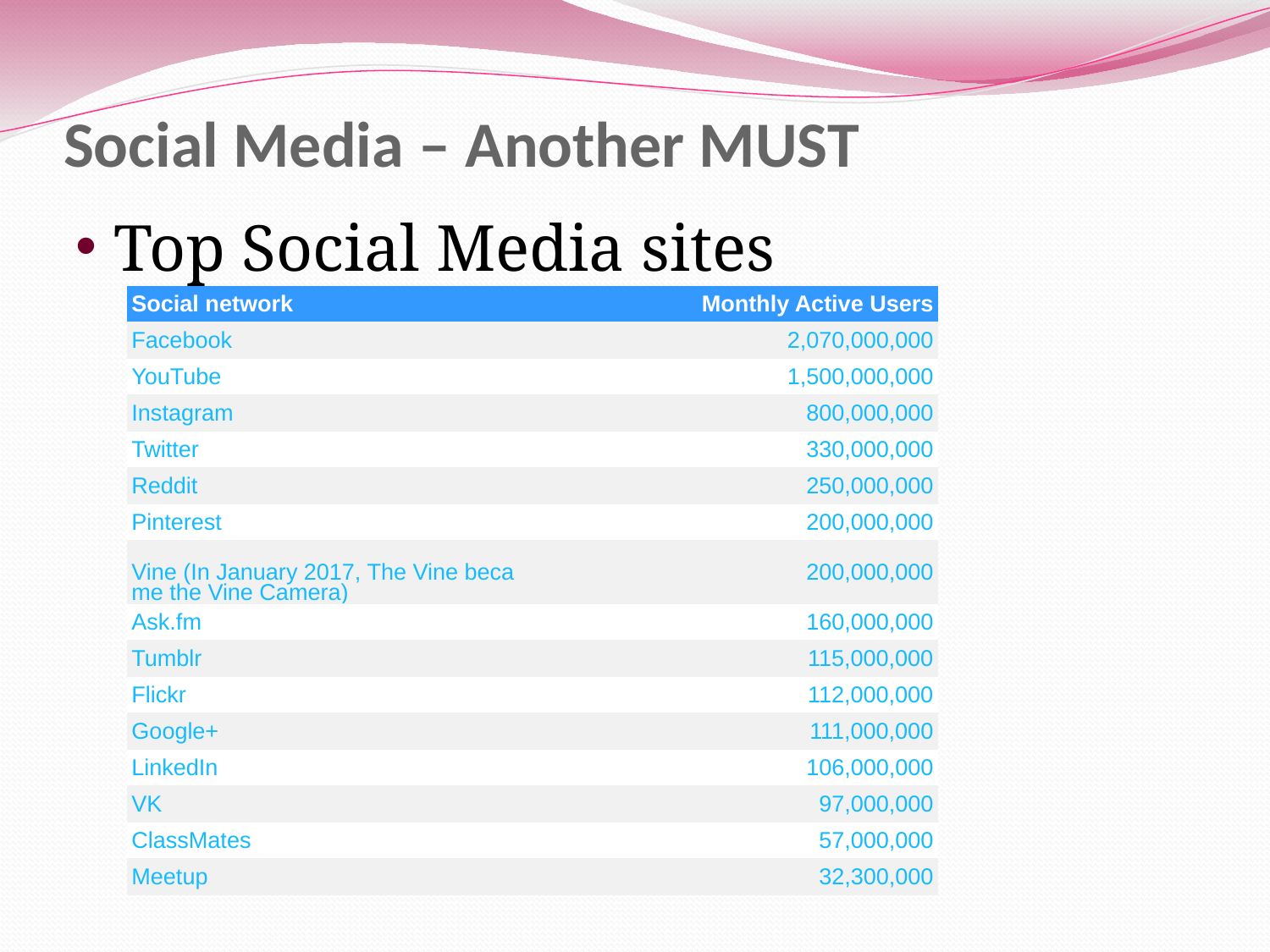

# Social Media – Another MUST
Top Social Media sites

| Social network | Monthly Active Users |
| --- | --- |
| Facebook | 2,070,000,000 |
| YouTube | 1,500,000,000 |
| Instagram | 800,000,000 |
| Twitter | 330,000,000 |
| Reddit | 250,000,000 |
| Pinterest | 200,000,000 |
| Vine (In January 2017, The Vine became the Vine Camera) | 200,000,000 |
| Ask.fm | 160,000,000 |
| Tumblr | 115,000,000 |
| Flickr | 112,000,000 |
| Google+ | 111,000,000 |
| LinkedIn | 106,000,000 |
| VK | 97,000,000 |
| ClassMates | 57,000,000 |
| Meetup | 32,300,000 |